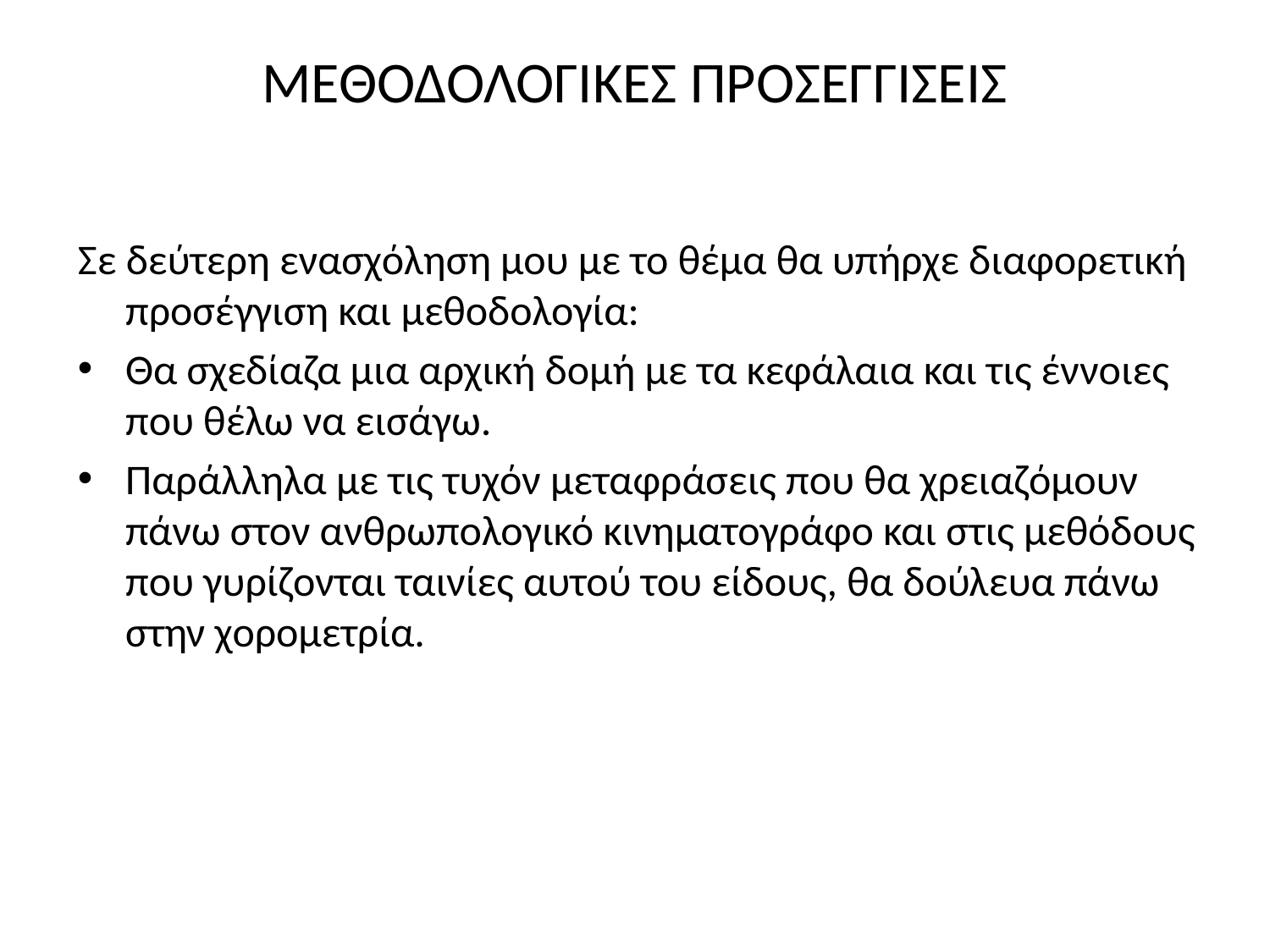

# ΜΕΘΟΔΟΛΟΓΙΚΕΣ ΠΡΟΣΕΓΓΙΣΕΙΣ
Σε δεύτερη ενασχόληση μου με το θέμα θα υπήρχε διαφορετική προσέγγιση και μεθοδολογία:
Θα σχεδίαζα μια αρχική δομή με τα κεφάλαια και τις έννοιες που θέλω να εισάγω.
Παράλληλα με τις τυχόν μεταφράσεις που θα χρειαζόμουν πάνω στον ανθρωπολογικό κινηματογράφο και στις μεθόδους που γυρίζονται ταινίες αυτού του είδους, θα δούλευα πάνω στην χορομετρία.